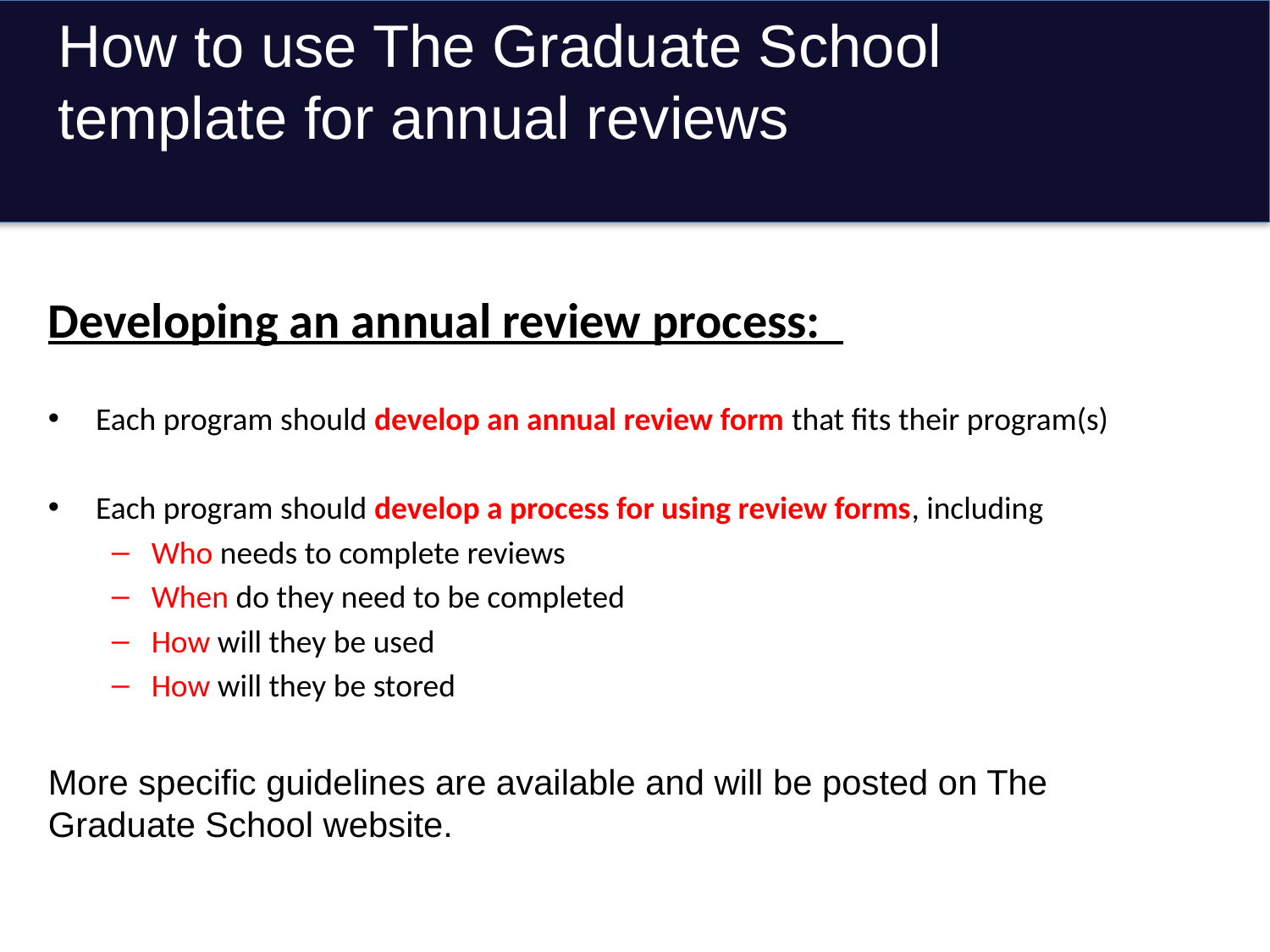

# How to use The Graduate School template for annual reviews

Developing an annual review process:

Each program should develop an annual review form that fits their program(s)

Each program should develop a process for using review forms, including
Who needs to complete reviews
When do they need to be completed
How will they be used
How will they be stored

More specific guidelines are available and will be posted on The Graduate School website.